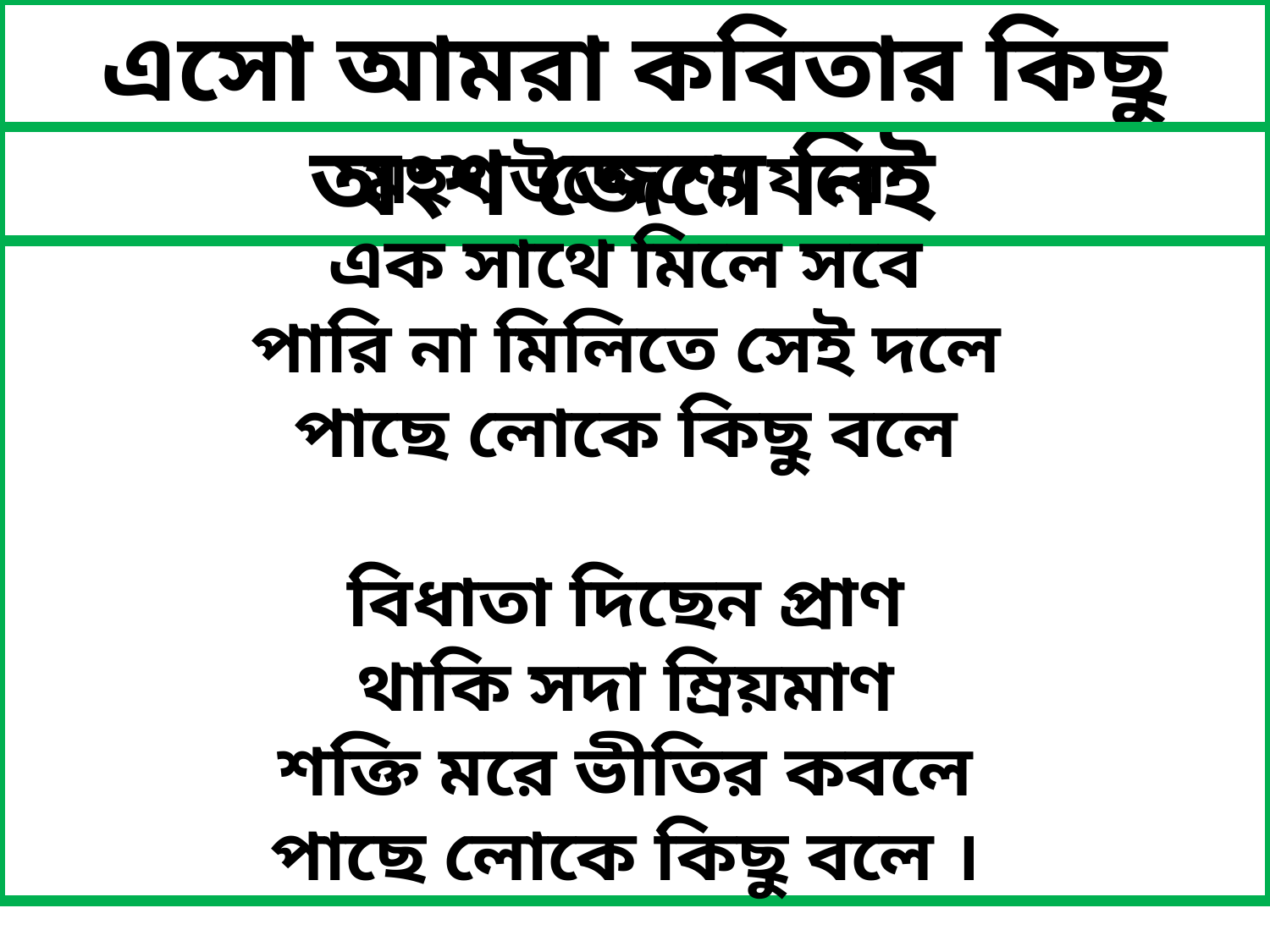

এসো আমরা কবিতার কিছু অংশ জেনে নিই
মহৎ উদ্দেশ্যে যবে
এক সাথে মিলে সবে
পারি না মিলিতে সেই দলে
পাছে লোকে কিছু বলে

বিধাতা দিছেন প্রাণ
থাকি সদা ম্রিয়মাণ
শক্তি মরে ভীতির কবলে
পাছে লোকে কিছু বলে ।